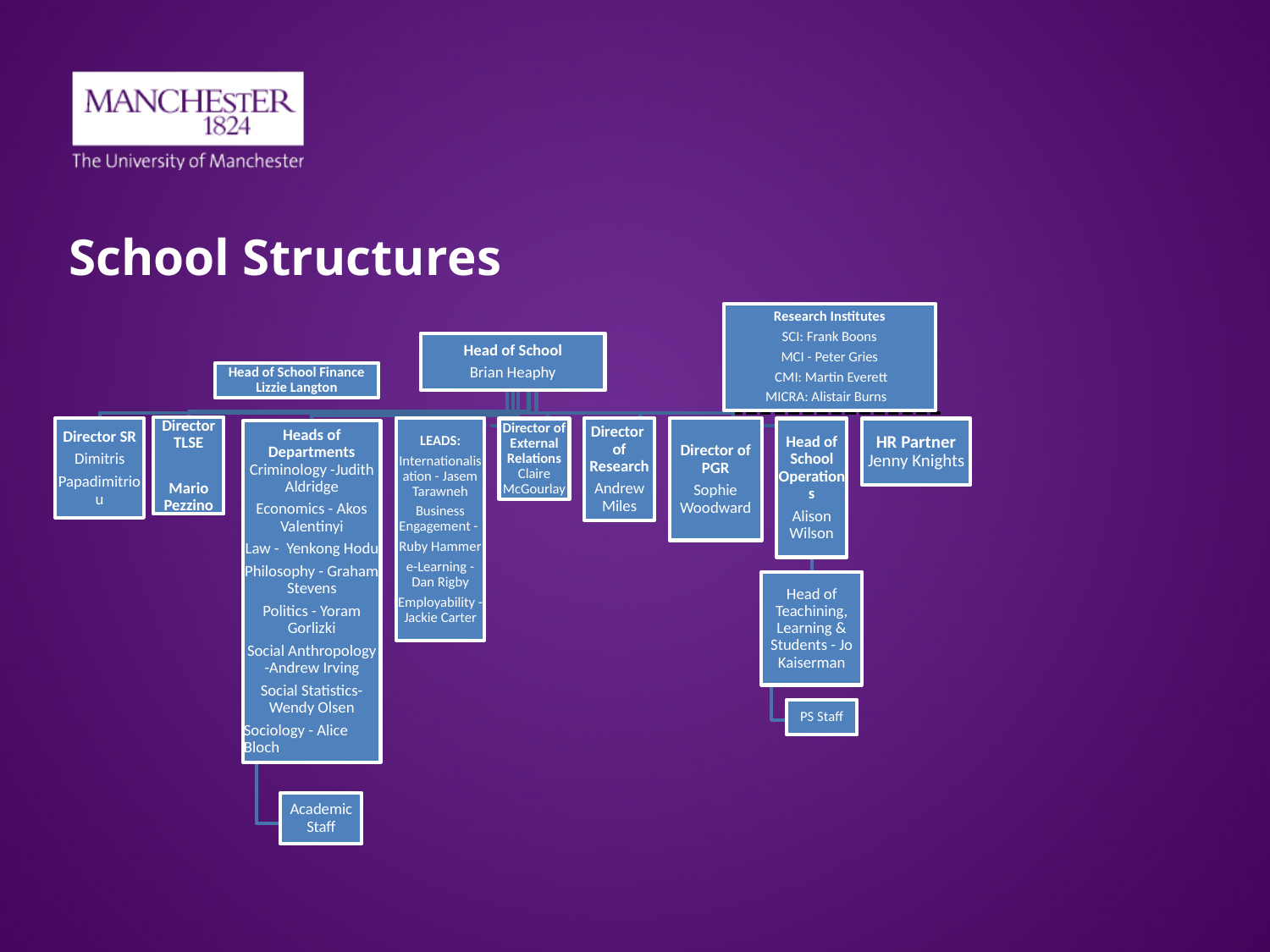

# School Structures
Head of School Finance
Lizzie Langton
Head of School
Brian Heaphy
Director SR
Dimitris
Papadimitriou
Director TLSE

Mario Pezzino
Heads of Departments Criminology -Judith Aldridge
Economics - Akos Valentinyi
Law -  Yenkong Hodu
Philosophy - Graham Stevens
Politics - Yoram Gorlizki
Social Anthropology -Andrew Irving
Social Statistics- Wendy Olsen
Sociology - Alice Bloch
Academic Staff
LEADS:
Internationalisation - Jasem Tarawneh
Business Engagement -
Ruby Hammer
e-Learning - Dan Rigby
Employability - Jackie Carter
Director of External Relations Claire McGourlay
Director  of Research
Andrew Miles
Director of PGR
Sophie Woodward
Head of School Operations
Alison Wilson
Head of Teachining, Learning & Students - Jo Kaiserman
PS Staff
HR Partner
Jenny Knights
Research Institutes
SCI: Frank Boons
MCI - Peter Gries
 CMI: Martin Everett
             MICRA: Alistair Burns